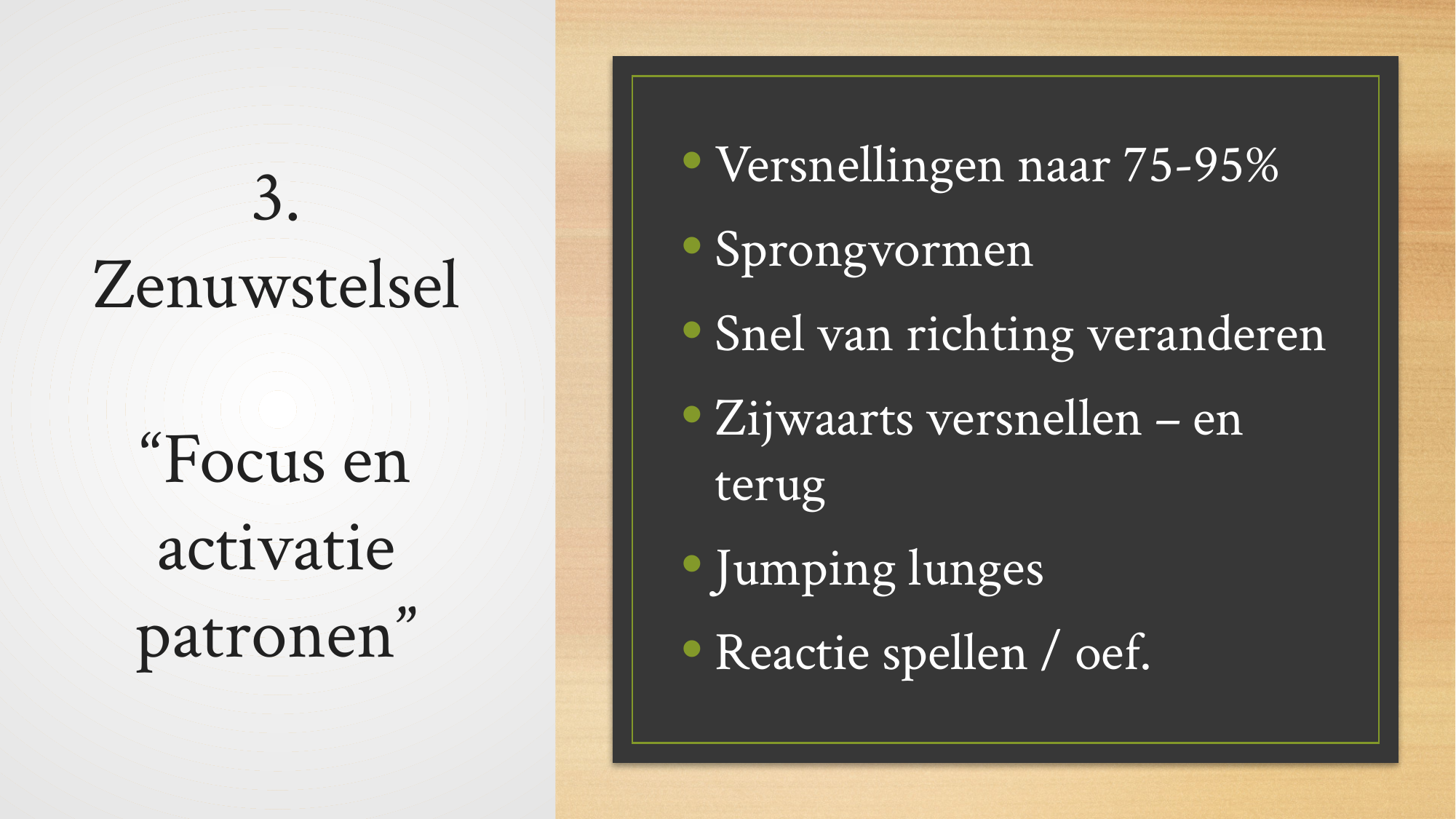

# 3. Zenuwstelsel “Focus en activatie patronen”

Versnellingen naar 75-95%
Sprongvormen
Snel van richting veranderen
Zijwaarts versnellen – en terug
Jumping lunges
Reactie spellen / oef.